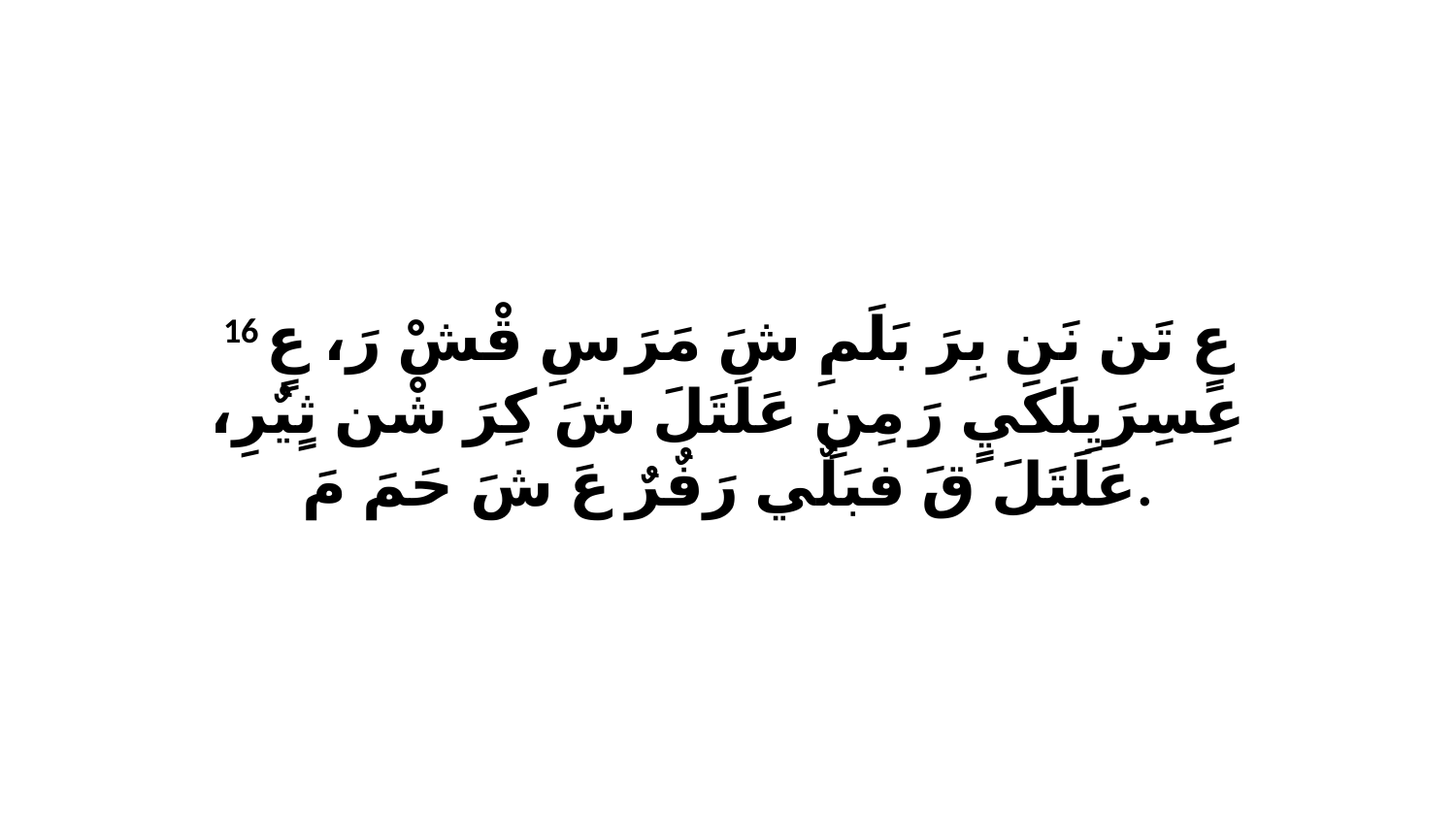

16 عٍ تَن نَن بِرَ بَلَمِ شَ مَرَ سِ قْشْ رَ، عٍ عِسِرَيِلَكَيٍ رَ مِنِ عَلَتَلَ شَ كِرَ شْن ثٍيٌرِ، عَلَتَلَ قَ فبَلٌي رَفٌرٌ عَ شَ حَمَ مَ.